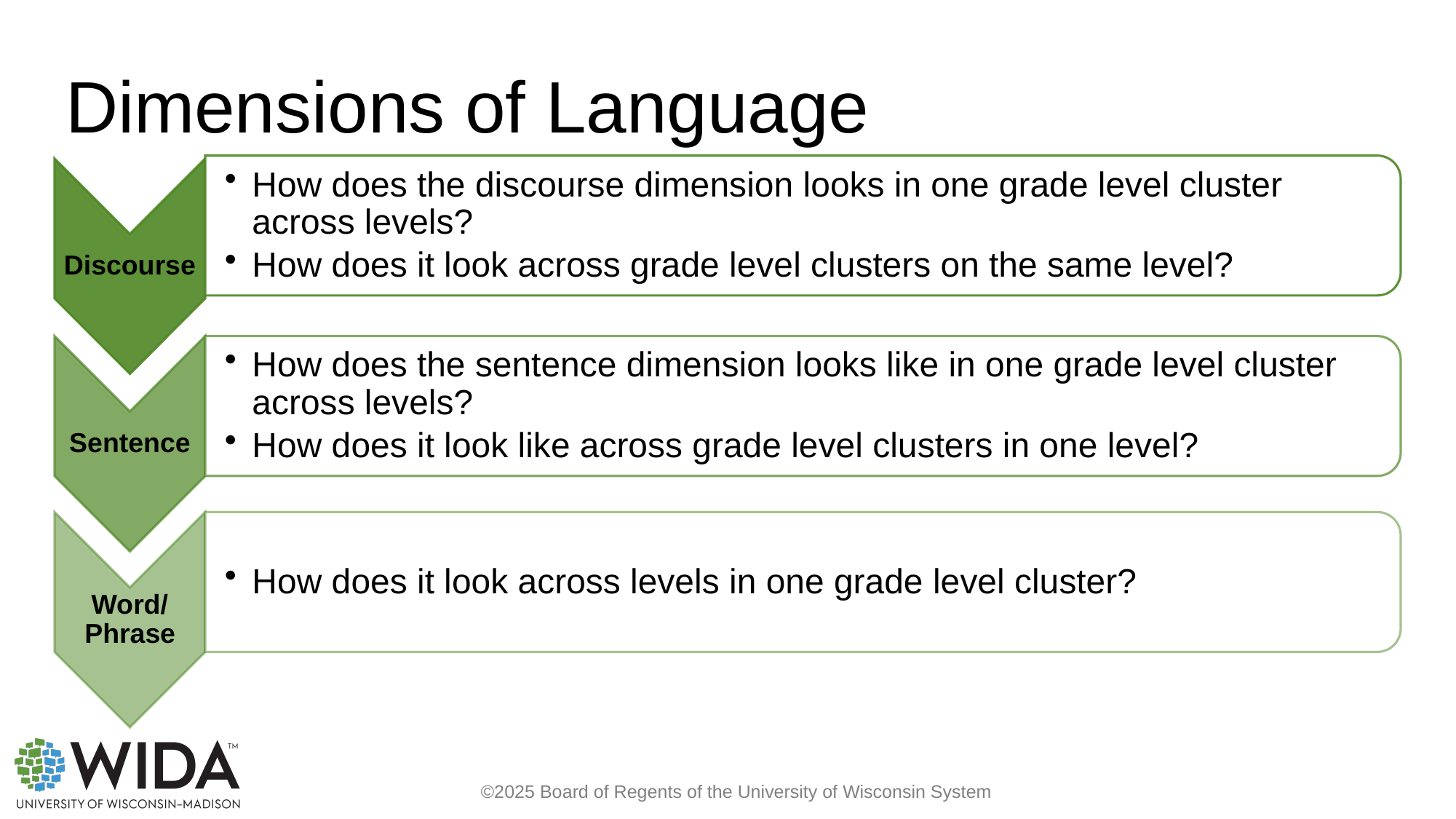

# Dimensions of Language
Discourse
How does the discourse dimension looks in one grade level cluster across levels?
How does it look across grade level clusters on the same level?
Sentence
How does the sentence dimension looks like in one grade level cluster across levels?
How does it look like across grade level clusters in one level?
Word/
Phrase
How does it look across levels in one grade level cluster?
©2025 Board of Regents of the University of Wisconsin System